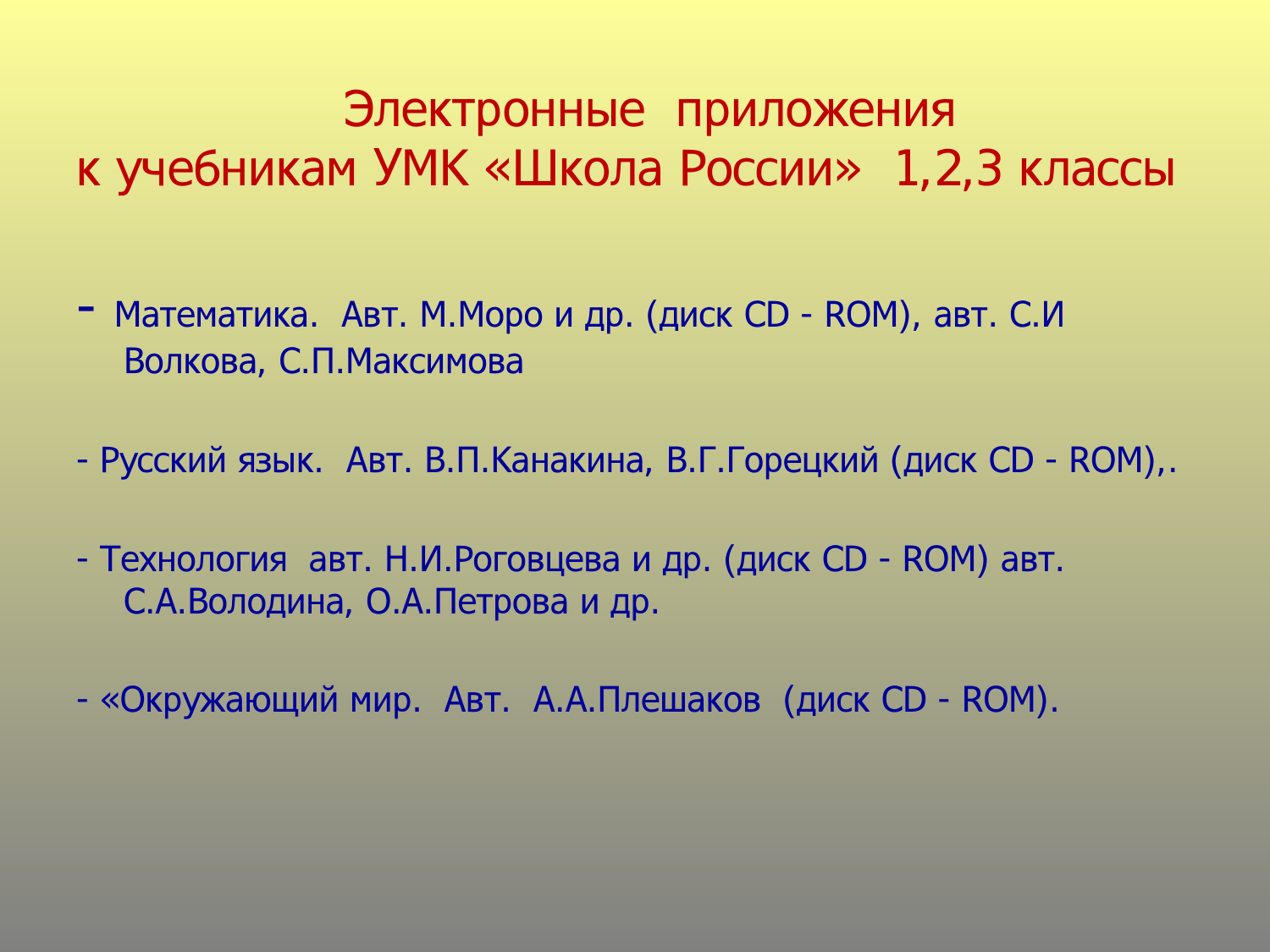

# Электронные  приложения к учебникам УМК «Школа России»  1,2,3 классы
- Математика.  Авт. М.Моро и др. (диск CD - ROM), авт. С.И Волкова, С.П.Максимова

- Русский язык.  Авт. В.П.Канакина, В.Г.Горецкий (диск CD - ROM),.

- Технология  авт. Н.И.Роговцева и др. (диск CD - ROM) авт. С.А.Володина, О.А.Петрова и др.

- «Окружающий мир.  Авт.  А.А.Плешаков  (диск CD - ROM).